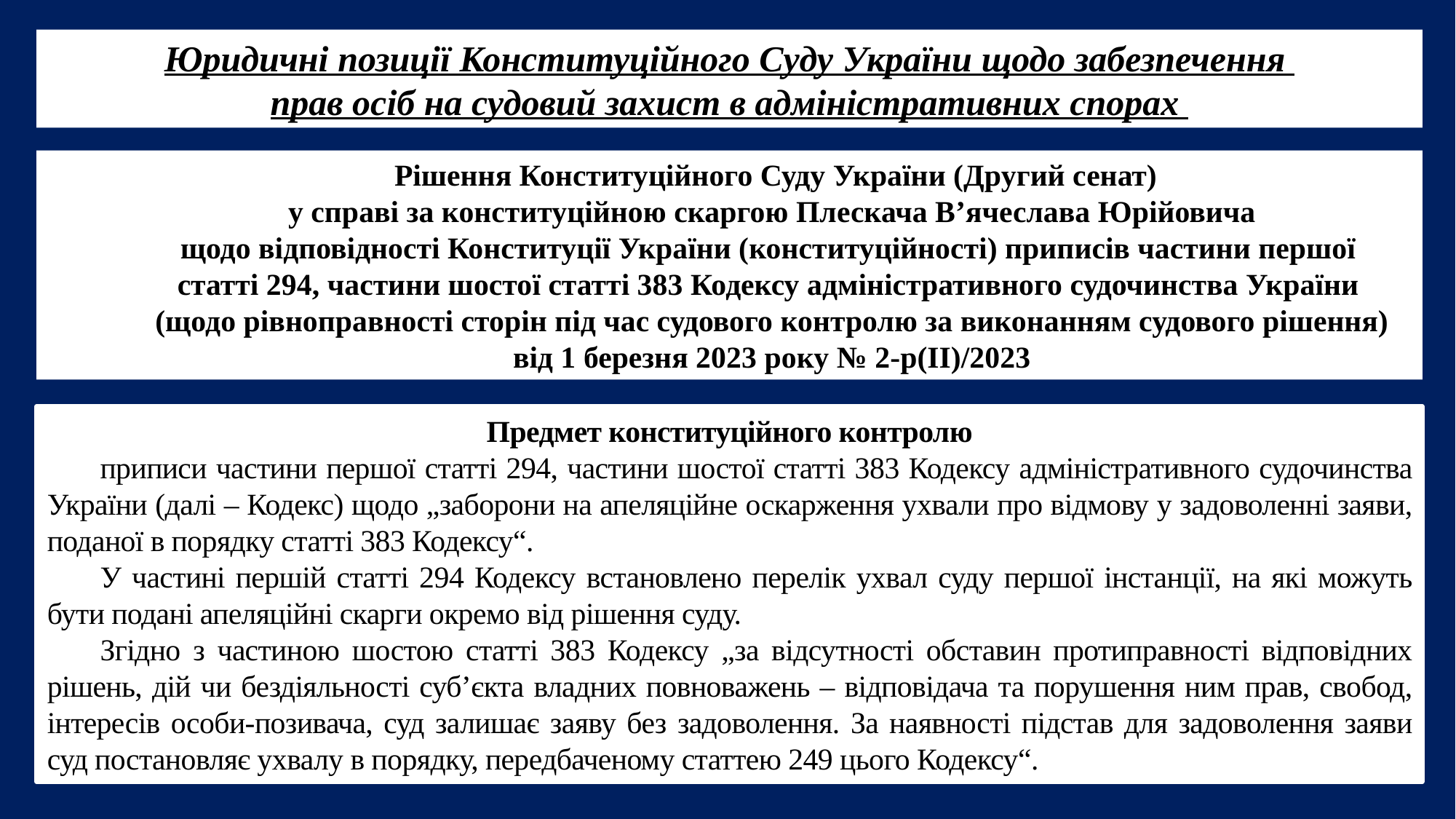

Юридичні позиції Конституційного Суду України щодо забезпечення
прав осіб на судовий захист в адміністративних спорах
 Рішення Конституційного Суду України (Другий сенат)
у справі за конституційною скаргою Плескача В’ячеслава Юрійовича
щодо відповідності Конституції України (конституційності) приписів частини першої
статті 294, частини шостої статті 383 Кодексу адміністративного судочинства України
(щодо рівноправності сторін під час судового контролю за виконанням судового рішення)
 від 1 березня 2023 року № 2-р(ІІ)/2023
Предмет конституційного контролю
приписи частини першої статті 294, частини шостої статті 383 Кодексу адміністративного судочинства України (далі – Кодекс) щодо „заборони на апеляційне оскарження ухвали про відмову у задоволенні заяви, поданої в порядку статті 383 Кодексу“.
У частині першій статті 294 Кодексу встановлено перелік ухвал суду першої інстанції, на які можуть бути подані апеляційні скарги окремо від рішення суду.
Згідно з частиною шостою статті 383 Кодексу „за відсутності обставин протиправності відповідних рішень, дій чи бездіяльності суб’єкта владних повноважень – відповідача та порушення ним прав, свобод, інтересів особи-позивача, суд залишає заяву без задоволення. За наявності підстав для задоволення заяви суд постановляє ухвалу в порядку, передбаченому статтею 249 цього Кодексу“.